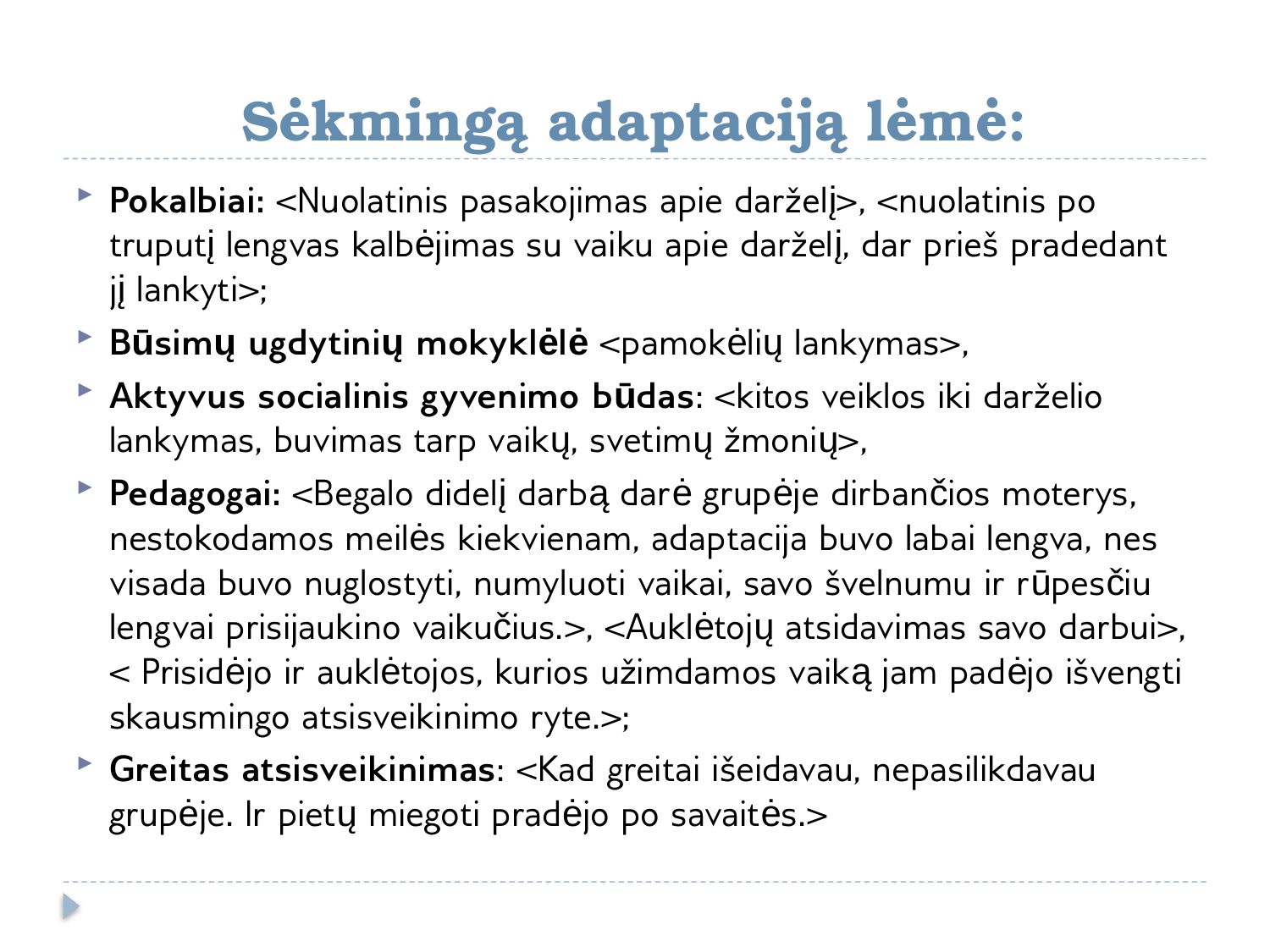

# Sėkmingą adaptaciją lėmė:
Pokalbiai: <Nuolatinis pasakojimas apie darželį>, <nuolatinis po truputį lengvas kalbėjimas su vaiku apie darželį, dar prieš pradedant jį lankyti>;
Būsimų ugdytinių mokyklėlė <pamokėlių lankymas>,
Aktyvus socialinis gyvenimo būdas: <kitos veiklos iki darželio lankymas, buvimas tarp vaikų, svetimų žmonių>,
Pedagogai: <Begalo didelį darbą darė grupėje dirbančios moterys, nestokodamos meilės kiekvienam, adaptacija buvo labai lengva, nes visada buvo nuglostyti, numyluoti vaikai, savo švelnumu ir rūpesčiu lengvai prisijaukino vaikučius.>, <Auklėtojų atsidavimas savo darbui>, < Prisidėjo ir auklėtojos, kurios užimdamos vaiką jam padėjo išvengti skausmingo atsisveikinimo ryte.>;
Greitas atsisveikinimas: <Kad greitai išeidavau, nepasilikdavau grupėje. Ir pietų miegoti pradėjo po savaitės.>